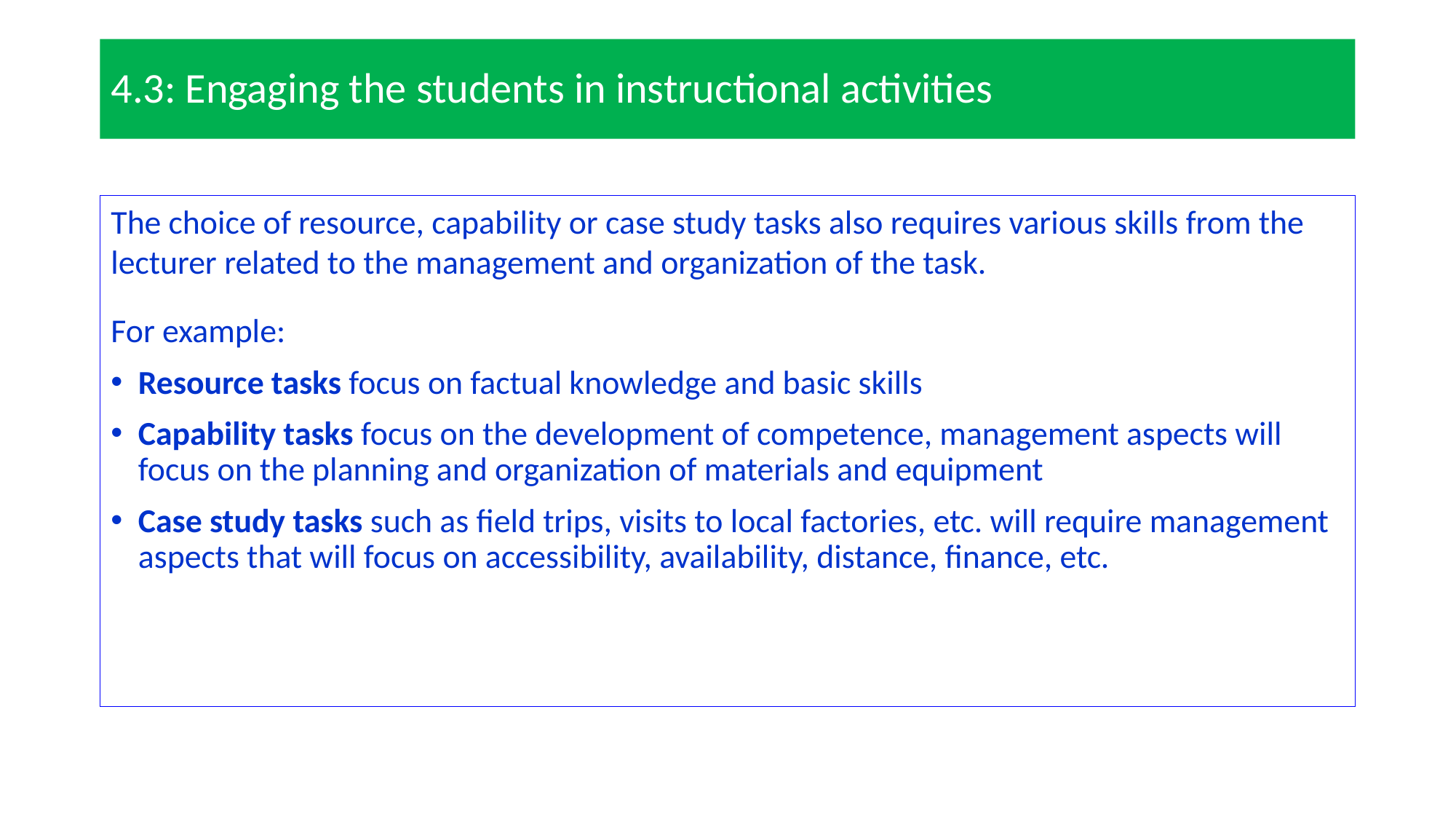

4.3: Engaging the students in instructional activities
#
The choice of resource, capability or case study tasks also requires various skills from the lecturer related to the management and organization of the task.
For example:
Resource tasks focus on factual knowledge and basic skills
Capability tasks focus on the development of competence, management aspects will focus on the planning and organization of materials and equipment
Case study tasks such as field trips, visits to local factories, etc. will require management aspects that will focus on accessibility, availability, distance, finance, etc.